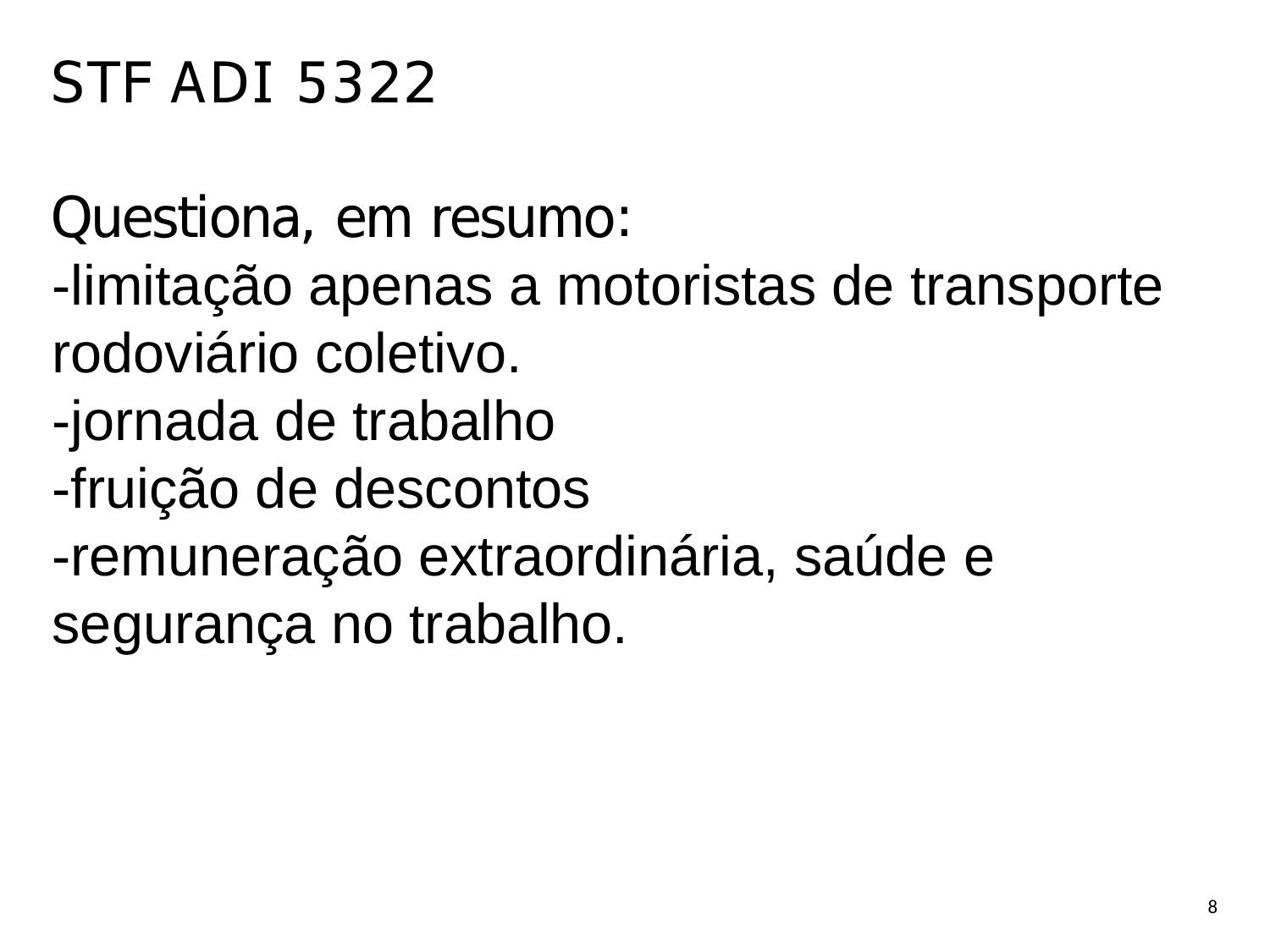

STF ADI 5322

Questiona, em resumo:
-limitação apenas a motoristas de transporte rodoviário coletivo.
-jornada de trabalho
-fruição de descontos
-remuneração extraordinária, saúde e segurança no trabalho.
8